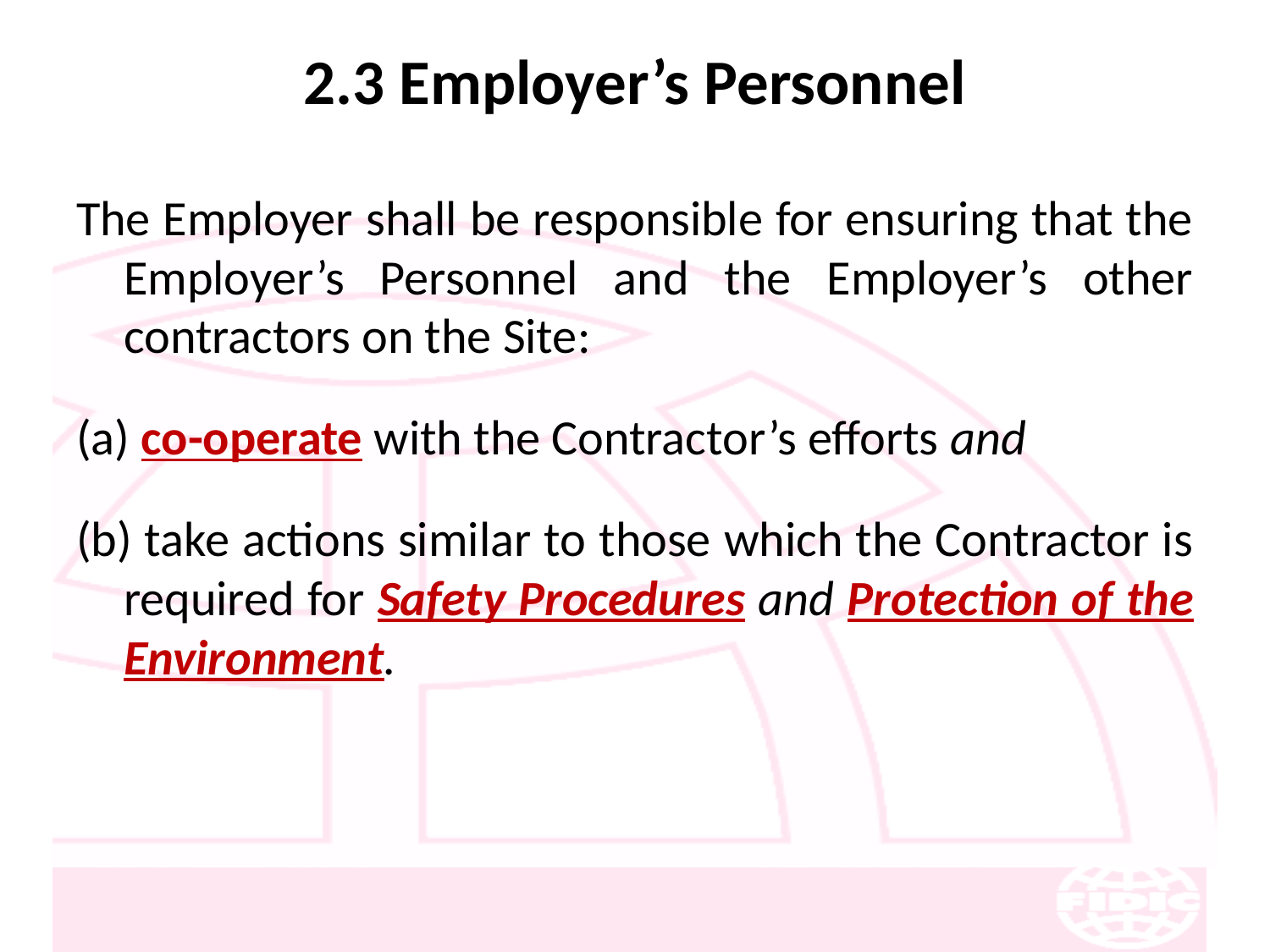

# 2.3 Employer’s Personnel
The Employer shall be responsible for ensuring that the Employer’s Personnel and the Employer’s other contractors on the Site:
(a) co-operate with the Contractor’s efforts and
(b) take actions similar to those which the Contractor is required for Safety Procedures and Protection of the Environment.